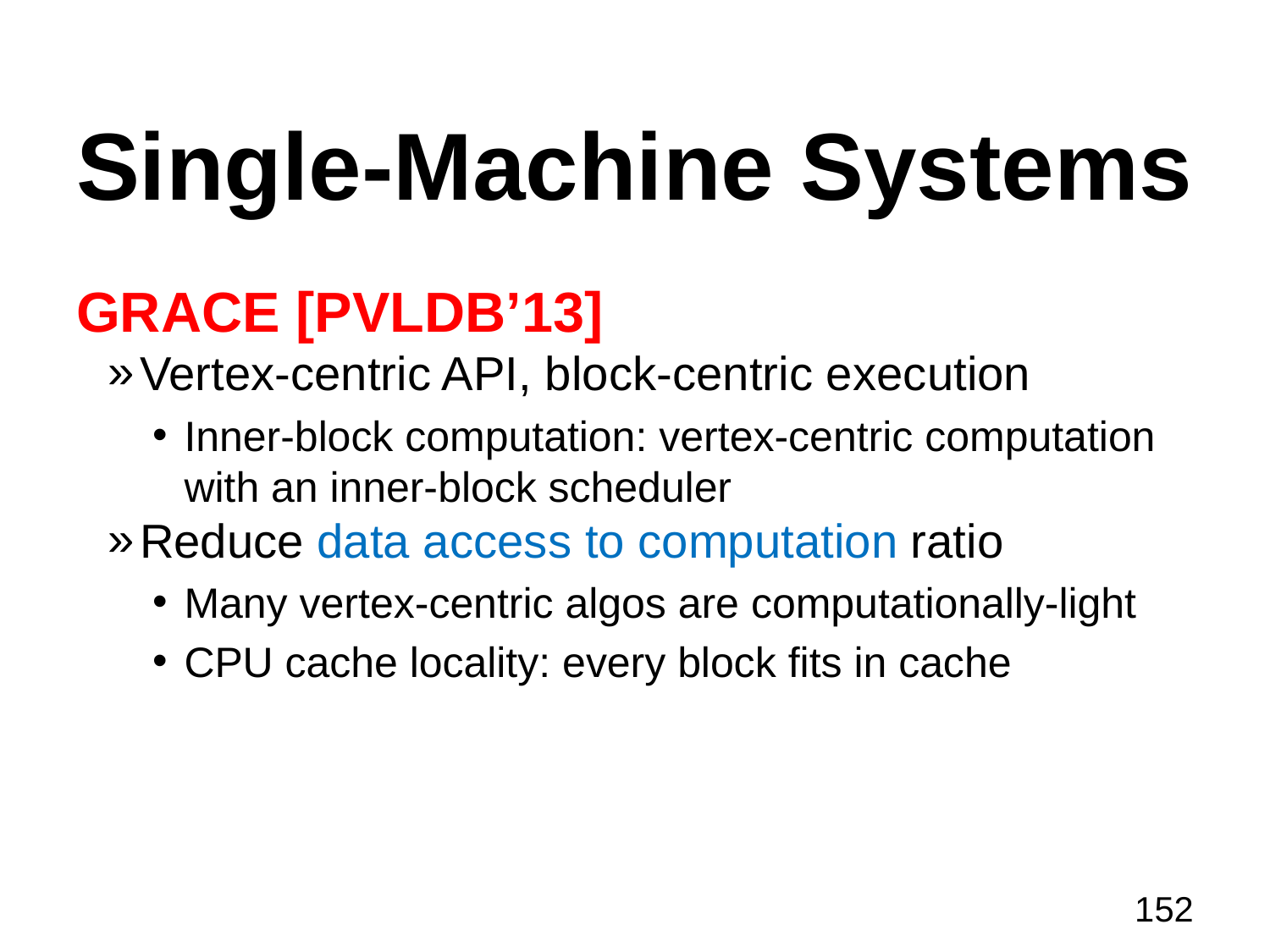

# Single-Machine Systems
GRACE [PVLDB’13]
Vertex-centric API, block-centric execution
Inner-block computation: vertex-centric computation with an inner-block scheduler
Reduce data access to computation ratio
Many vertex-centric algos are computationally-light
CPU cache locality: every block fits in cache
152